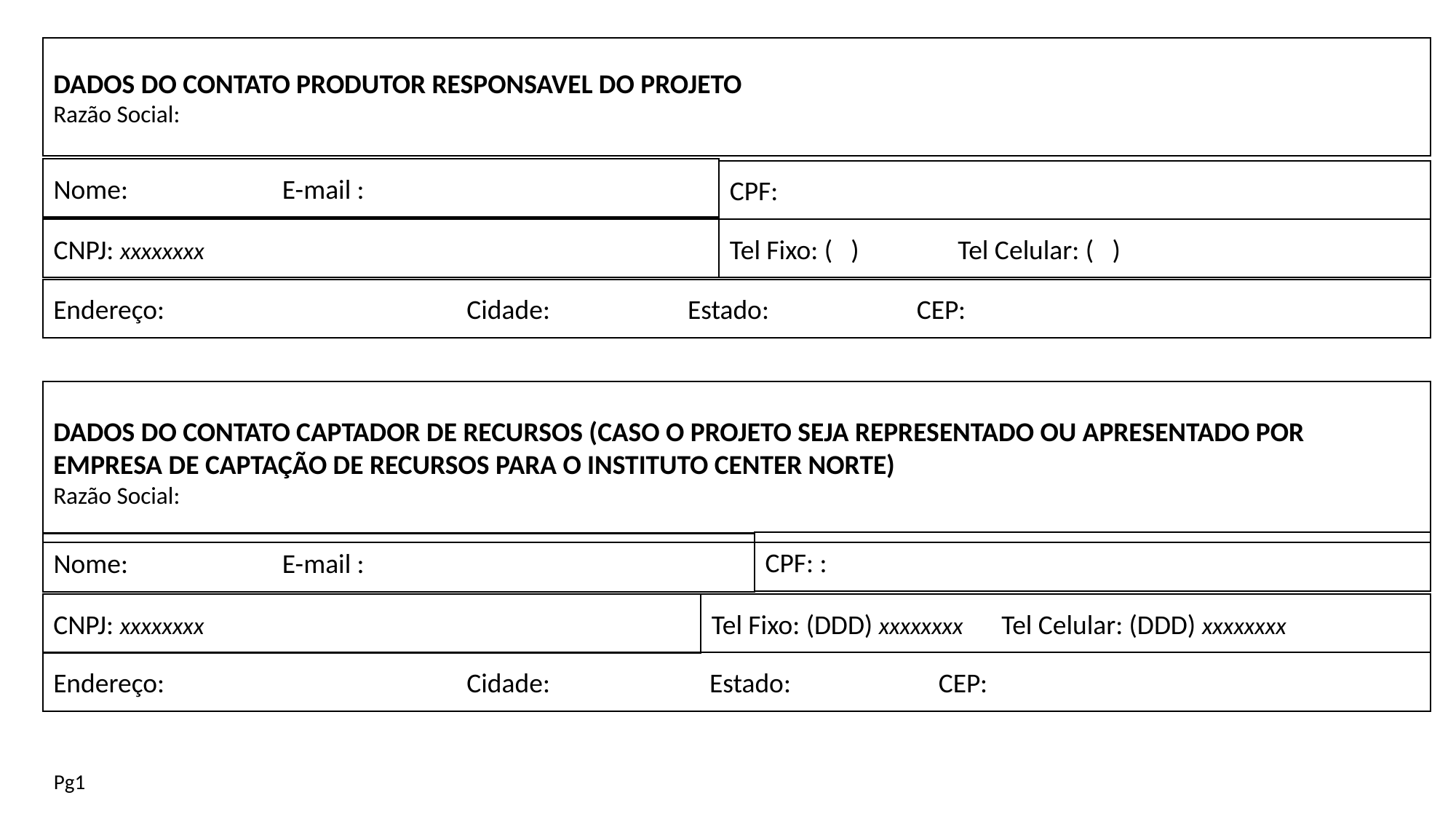

DADOS DO CONTATO PRODUTOR RESPONSAVEL DO PROJETO
Razão Social:

Nome:                         E-mail :

CPF:

CNPJ: xxxxxxxx

Tel Fixo: (   )                Tel Celular: (   )

Endereço:                                                 Cidade:                         Estado:                           CEP:
DADOS DO CONTATO CAPTADOR DE RECURSOS (CASO O PROJETO SEJA REPRESENTADO OU APRESENTADO POR EMPRESA DE CAPTAÇÃO DE RECURSOS PARA O INSTITUTO CENTER NORTE)
Razão Social:

CPF: :

Nome:                         E-mail :

Tel Fixo: (DDD) xxxxxxxx       Tel Celular: (DDD) xxxxxxxx

CNPJ: xxxxxxxx
Endereço:                                                 Cidade:                             Estado:                           CEP:
Pg1